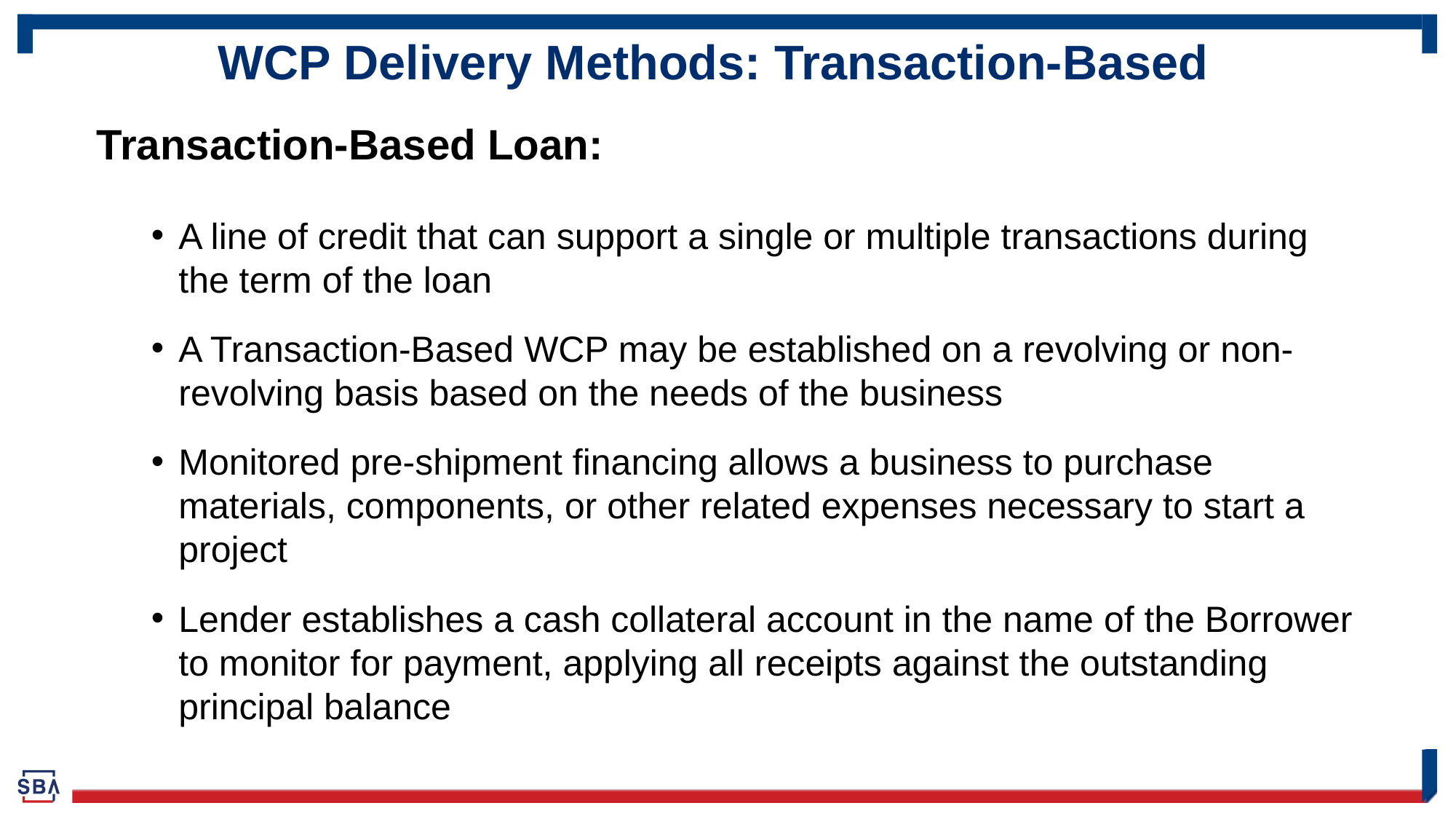

# WCP Delivery Methods: Transaction-Based
Transaction-Based Loan:

A line of credit that can support a single or multiple transactions during the term of the loan
A Transaction-Based WCP may be established on a revolving or non-revolving basis based on the needs of the business
Monitored pre-shipment financing allows a business to purchase materials, components, or other related expenses necessary to start a project
Lender establishes a cash collateral account in the name of the Borrower to monitor for payment, applying all receipts against the outstanding principal balance